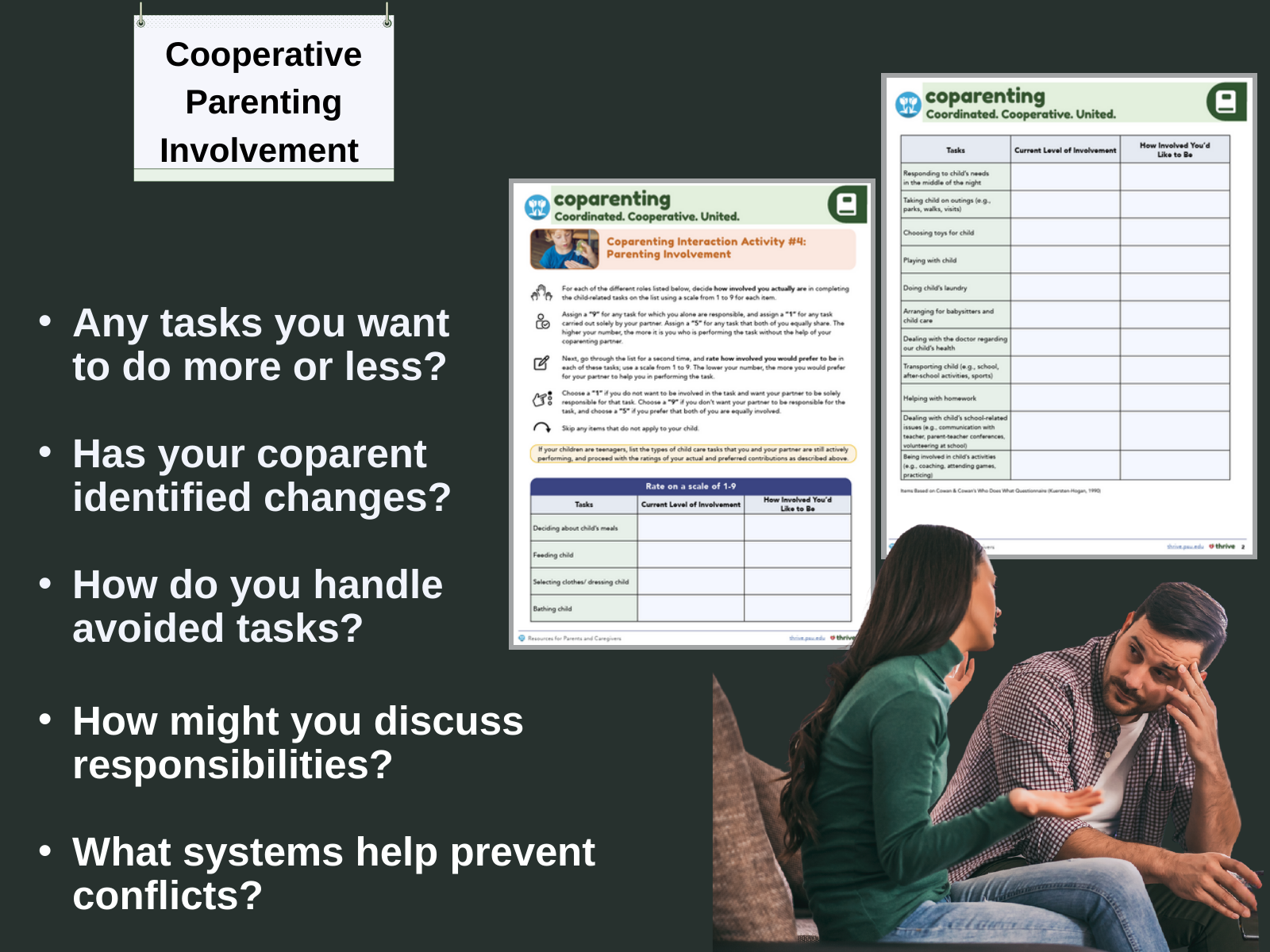

Cooperative Parenting Involvement

Any tasks you want to do more or less?

Has your coparent identified changes?

How do you handle avoided tasks?

How might you discuss responsibilities?

What systems help prevent conflicts?